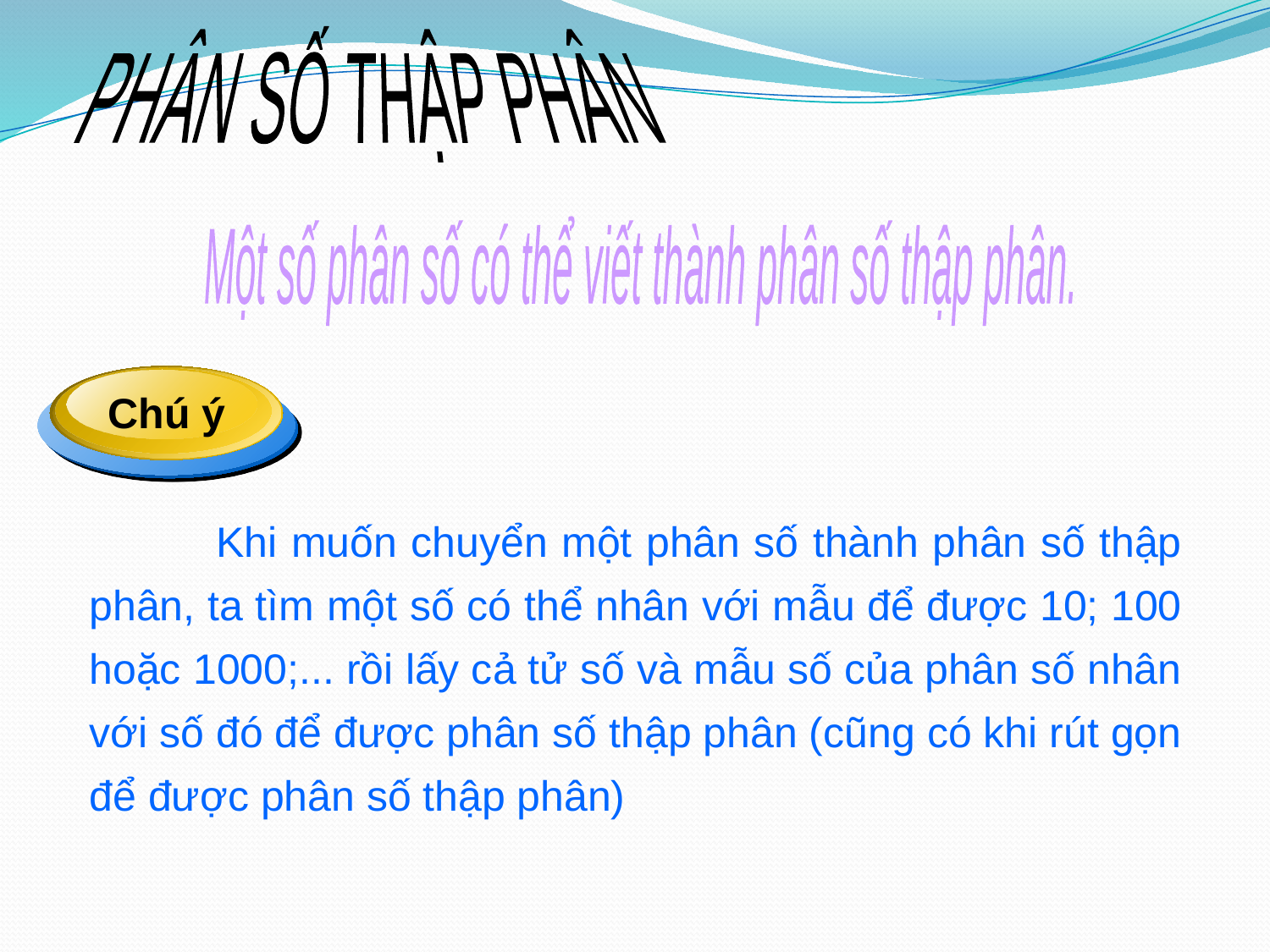

PHÂN SỐ THẬP PHÂN
Một số phân số có thể viết thành phân số thập phân.

Chú ý
	Khi muốn chuyển một phân số thành phân số thập phân, ta tìm một số có thể nhân với mẫu để được 10; 100 hoặc 1000;... rồi lấy cả tử số và mẫu số của phân số nhân với số đó để được phân số thập phân (cũng có khi rút gọn để được phân số thập phân)